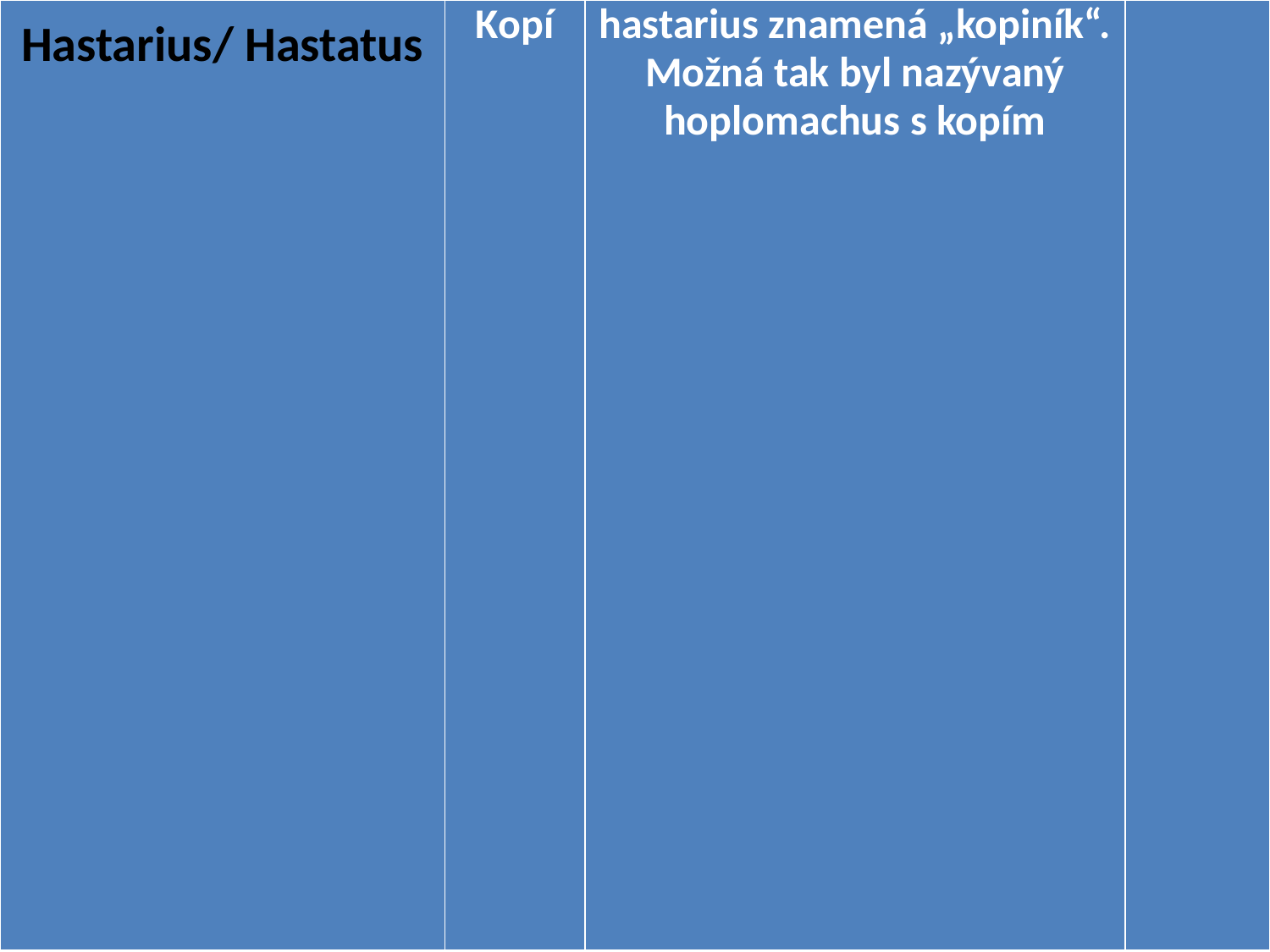

| Hastarius/ Hastatus | Kopí | hastarius znamená „kopiník“. Možná tak byl nazývaný hoplomachus s kopím |  |
| --- | --- | --- | --- |